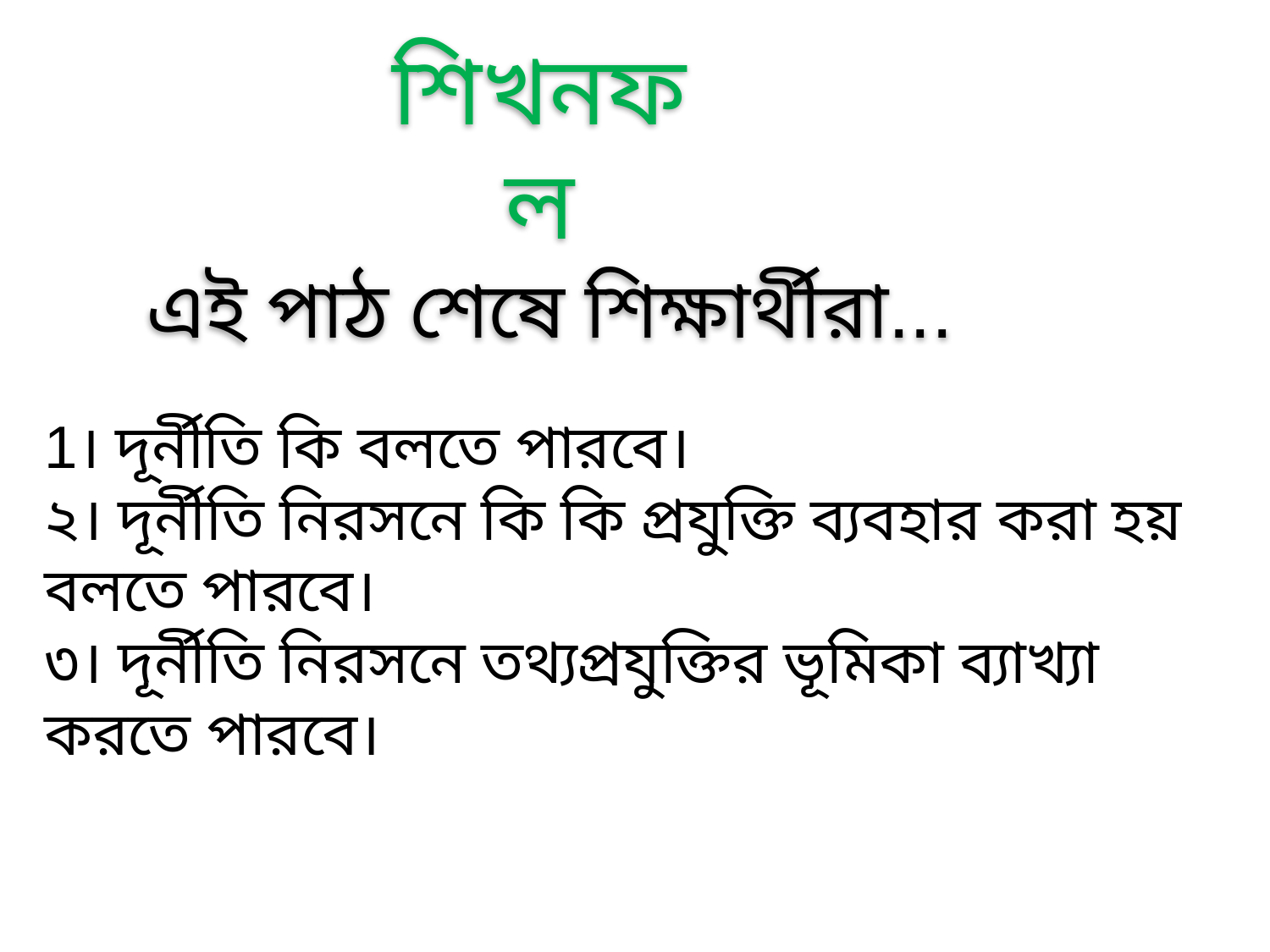

শিখনফল
এই পাঠ শেষে শিক্ষার্থীরা...
1। দূর্নীতি কি বলতে পারবে।
২। দূর্নীতি নিরসনে কি কি প্রযুক্তি ব্যবহার করা হয় বলতে পারবে।
৩। দূর্নীতি নিরসনে তথ্যপ্রযুক্তির ভূমিকা ব্যাখ্যা করতে পারবে।